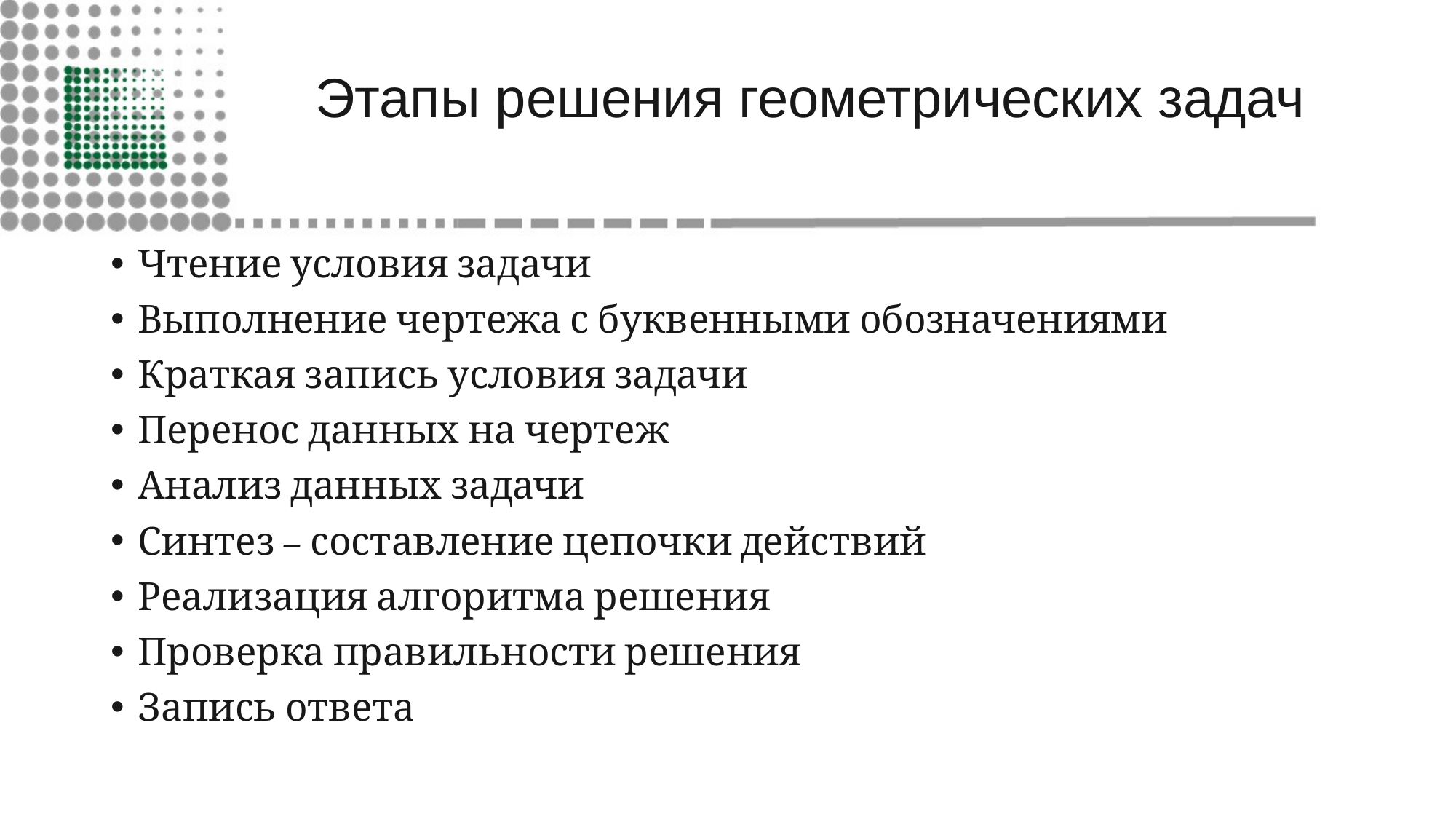

# Этапы решения геометрических задач
Чтение условия задачи
Выполнение чертежа с буквенными обозначениями
Краткая запись условия задачи
Перенос данных на чертеж
Анализ данных задачи
Синтез – составление цепочки действий
Реализация алгоритма решения
Проверка правильности решения
Запись ответа